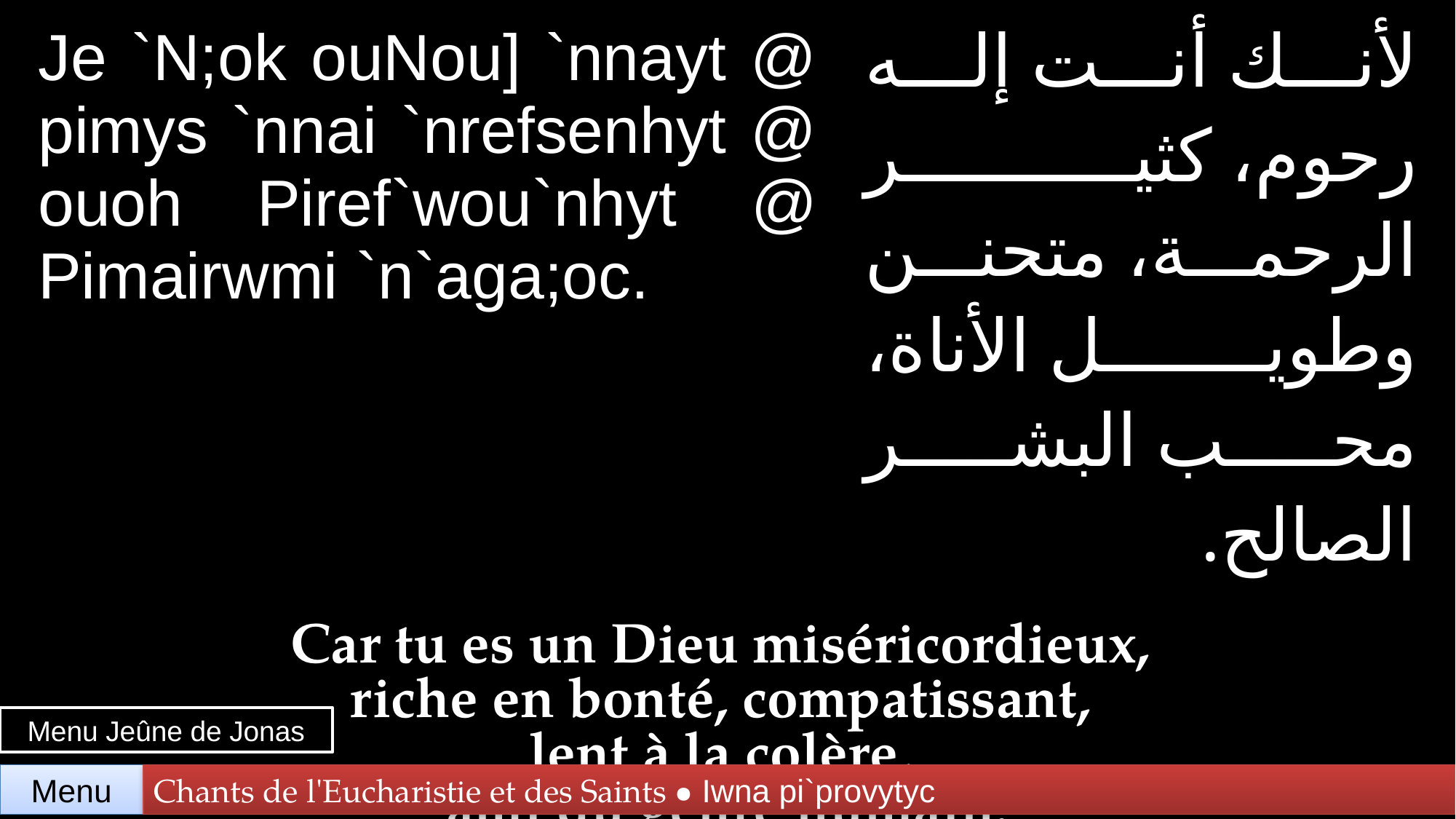

| Je `N;ok ouNou] `nnayt @ pimys `nnai `nrefsenhyt @ ouoh Piref`wou`nhyt @ Pimairwmi `n`aga;oc. |  | لأنك أنت إله رحوم، كثير الرحمة، متحنن وطويل الأناة، محب البشر الصالح. |
| --- | --- | --- |
|  |  |  |
| Car tu es un Dieu miséricordieux, riche en bonté, compatissant, lent à la colère, ami du genre humain. |  |  |
Menu Jeûne de Jonas
Chants de l'Eucharistie et des Saints • Iwna pi`provytyc
Menu